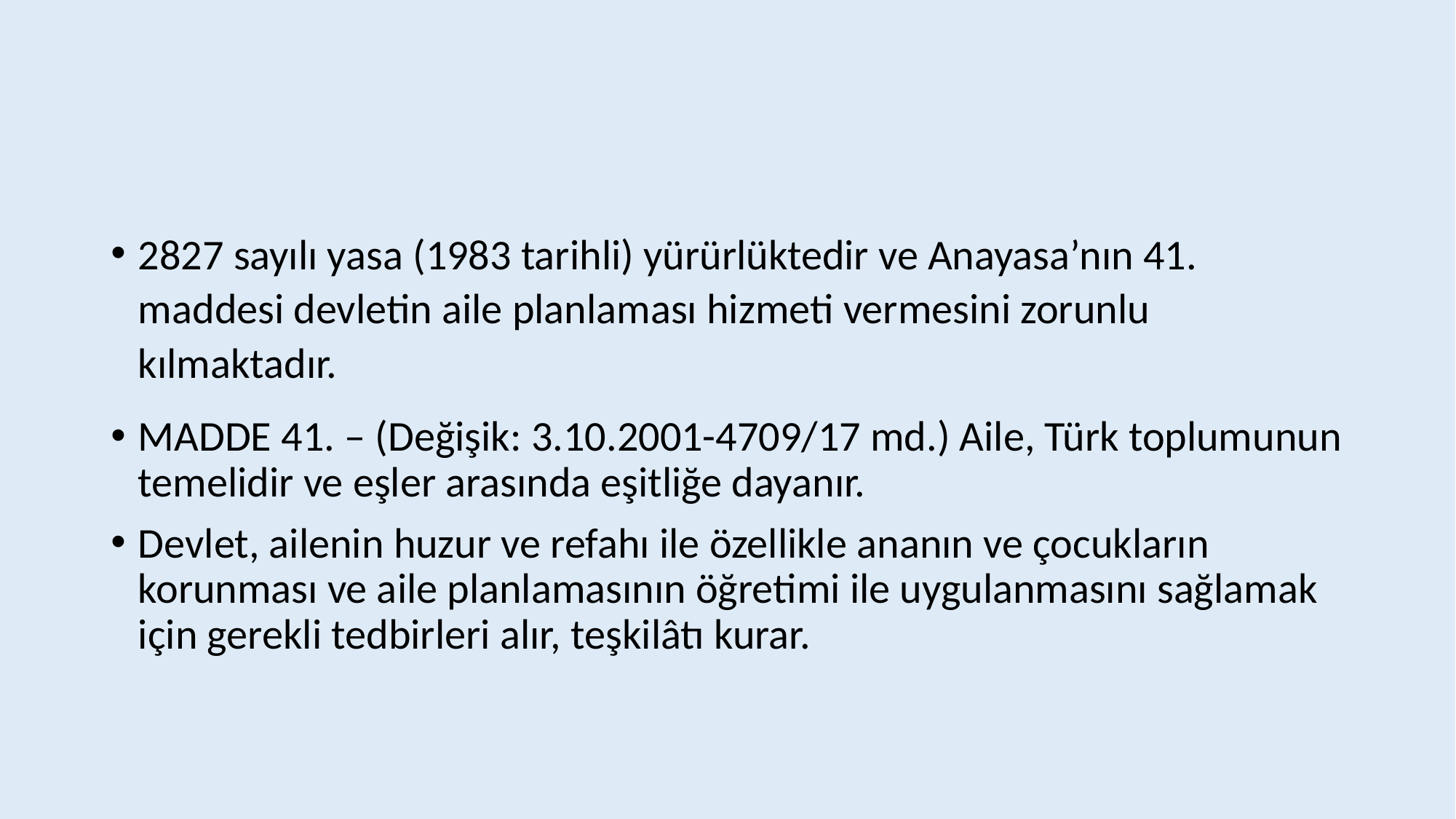

#
2827 sayılı yasa (1983 tarihli) yürürlüktedir ve Anayasa’nın 41. maddesi devletin aile planlaması hizmeti vermesini zorunlu kılmaktadır.
MADDE 41. – (Değişik: 3.10.2001-4709/17 md.) Aile, Türk toplumunun temelidir ve eşler arasında eşitliğe dayanır.
Devlet, ailenin huzur ve refahı ile özellikle ananın ve çocukların korunması ve aile planlamasının öğretimi ile uygulanmasını sağlamak için gerekli tedbirleri alır, teşkilâtı kurar.